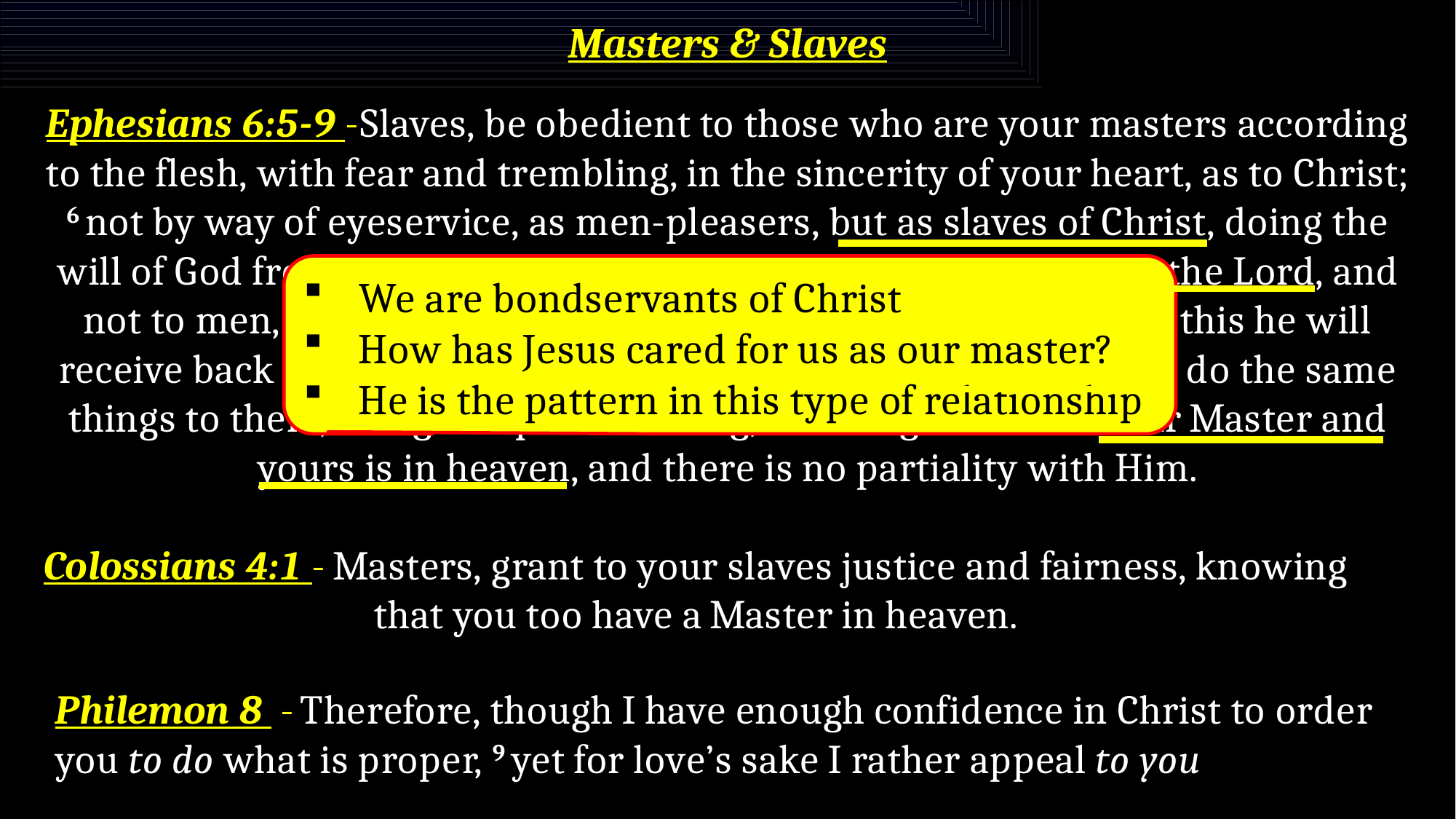

# Masters & Slaves
Ephesians 6:5-9 -Slaves, be obedient to those who are your masters according to the flesh, with fear and trembling, in the sincerity of your heart, as to Christ; 6 not by way of eyeservice, as men-pleasers, but as slaves of Christ, doing the will of God from the heart. 7 With good will render service, as to the Lord, and not to men, 8 knowing that whatever good thing each one does, this he will receive back from the Lord, whether slave or free. 9 And masters, do the same things to them, and give up threatening, knowing that both their Master and yours is in heaven, and there is no partiality with Him.
We are bondservants of Christ
How has Jesus cared for us as our master?
He is the pattern in this type of relationship

Colossians 4:1 - Masters, grant to your slaves justice and fairness, knowing that you too have a Master in heaven.
Philemon 8  - Therefore, though I have enough confidence in Christ to order you to do what is proper, 9 yet for love’s sake I rather appeal to you